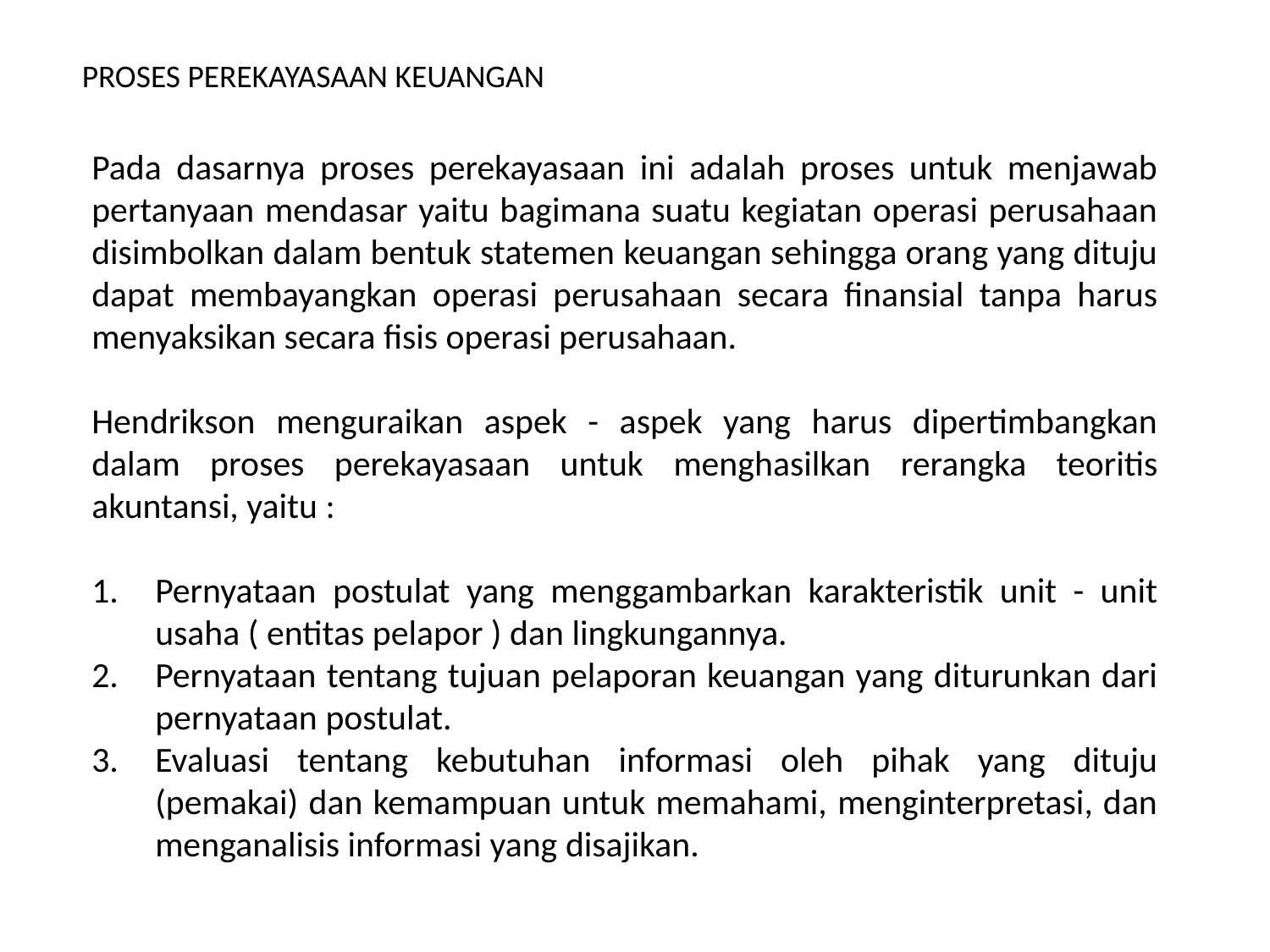

PROSES PEREKAYASAAN KEUANGAN
Pada dasarnya proses perekayasaan ini adalah proses untuk menjawab pertanyaan mendasar yaitu bagimana suatu kegiatan operasi perusahaan disimbolkan dalam bentuk statemen keuangan sehingga orang yang dituju dapat membayangkan operasi perusahaan secara finansial tanpa harus menyaksikan secara fisis operasi perusahaan.

Hendrikson menguraikan aspek - aspek yang harus dipertimbangkan dalam proses perekayasaan untuk menghasilkan rerangka teoritis akuntansi, yaitu :

Pernyataan postulat yang menggambarkan karakteristik unit - unit usaha ( entitas pelapor ) dan lingkungannya.
Pernyataan tentang tujuan pelaporan keuangan yang diturunkan dari pernyataan postulat.
Evaluasi tentang kebutuhan informasi oleh pihak yang dituju (pemakai) dan kemampuan untuk memahami, menginterpretasi, dan menganalisis informasi yang disajikan.